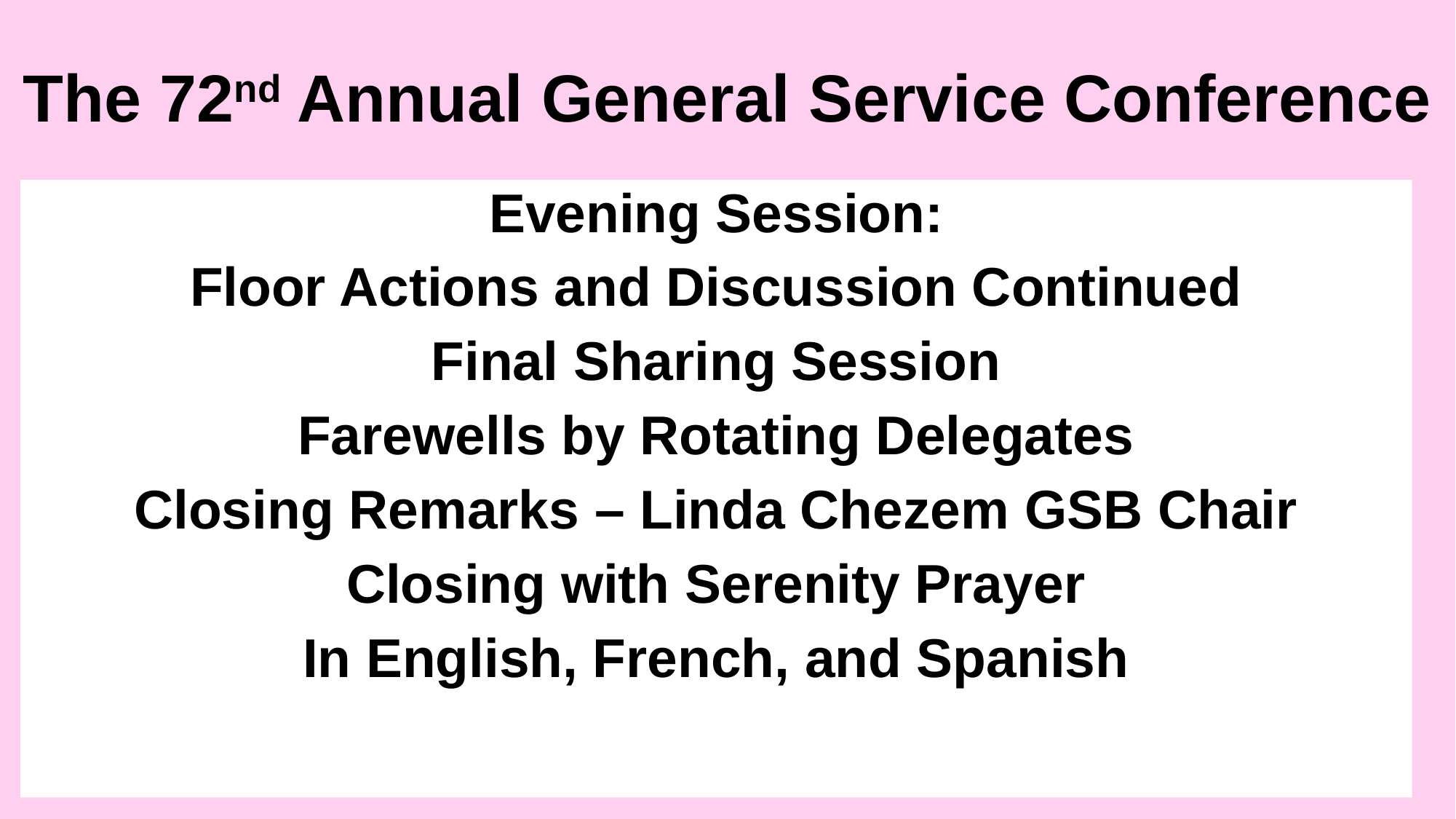

# The 72nd Annual General Service Conference
Evening Session:
Floor Actions and Discussion Continued
Final Sharing Session
Farewells by Rotating Delegates
Closing Remarks – Linda Chezem GSB Chair
Closing with Serenity Prayer
In English, French, and Spanish